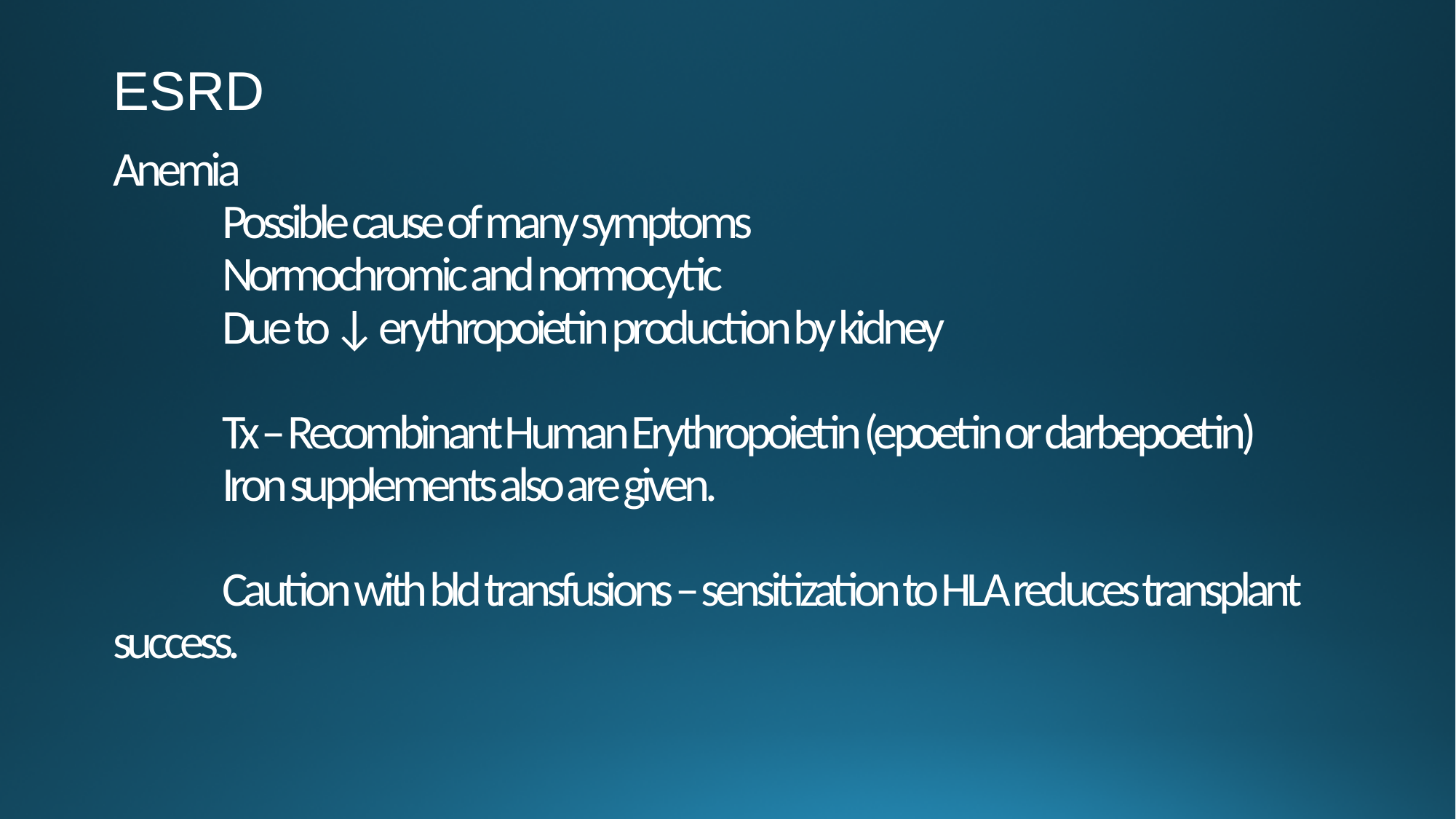

ESRD
# Anemia Possible cause of many symptoms Normochromic and normocytic Due to ↓ erythropoietin production by kidney Tx – Recombinant Human Erythropoietin (epoetin or darbepoetin) Iron supplements also are given. Caution with bld transfusions – sensitization to HLA reduces transplant success.